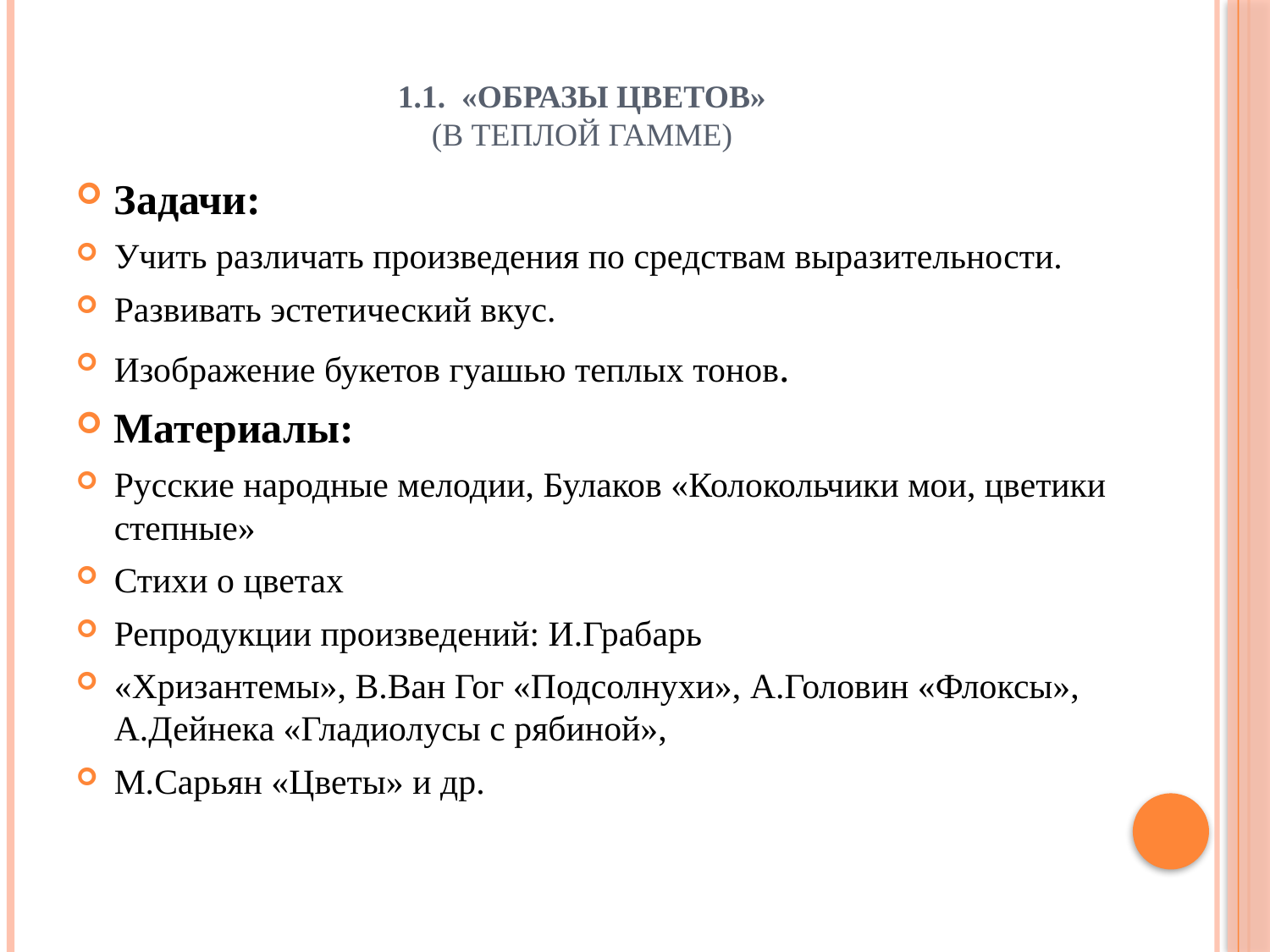

# 1.1.  «ОБРАЗЫ ЦВЕТОВ» (в теплой гамме)
Задачи:
Учить различать произведения по средствам выразительности.
Развивать эстетический вкус.
Изображение букетов гуашью теплых тонов.
Материалы:
Русские народные мелодии, Булаков «Колокольчики мои, цветики степные»
Стихи о цветах
Репродукции произведений: И.Грабарь
«Хризантемы», В.Ван Гог «Подсолнухи», А.Головин «Флоксы», А.Дейнека «Гладиолусы с рябиной»,
М.Сарьян «Цветы» и др.